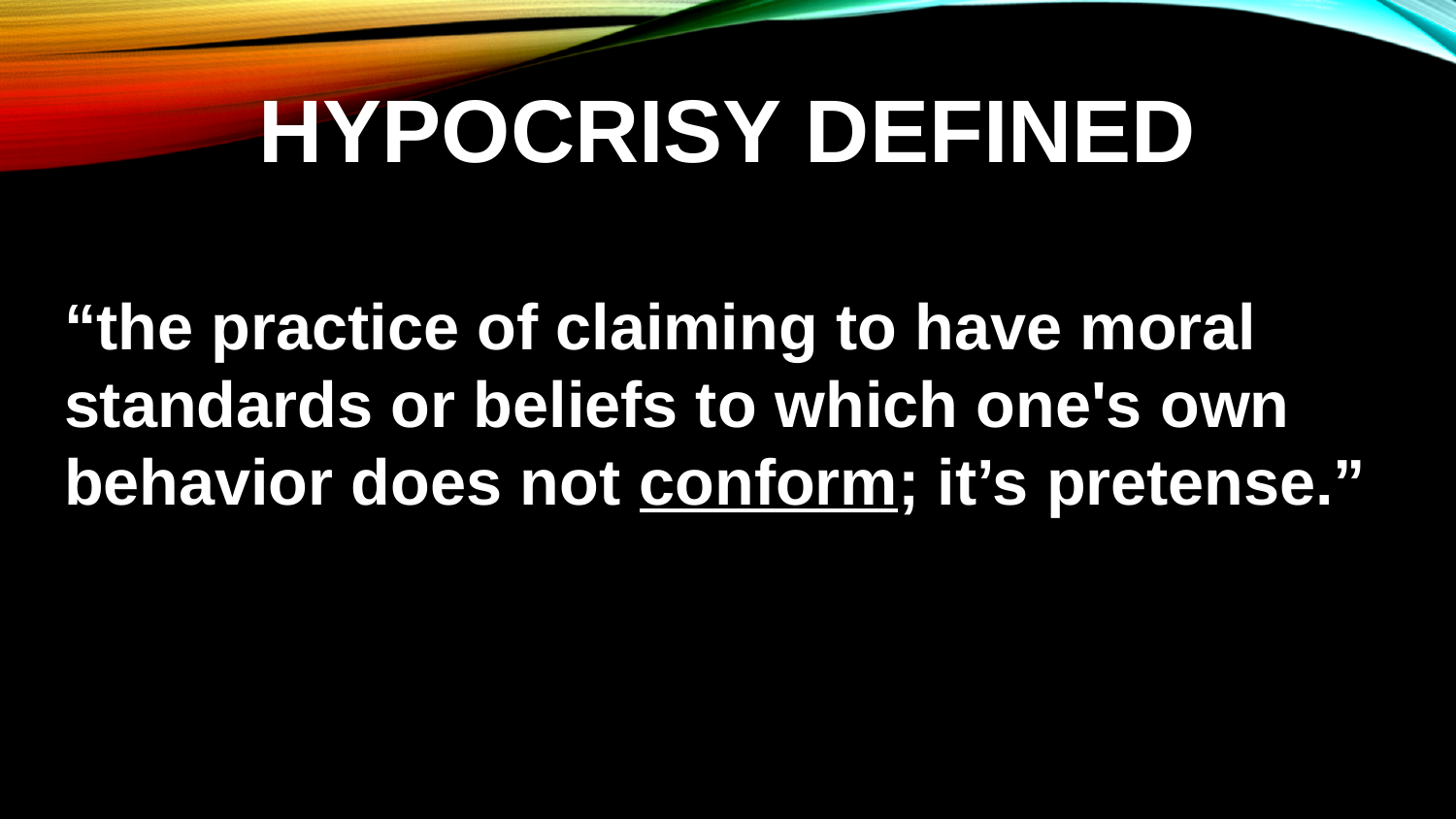

# Hypocrisy Defined
“the practice of claiming to have moral standards or beliefs to which one's own behavior does not conform; it’s pretense.”